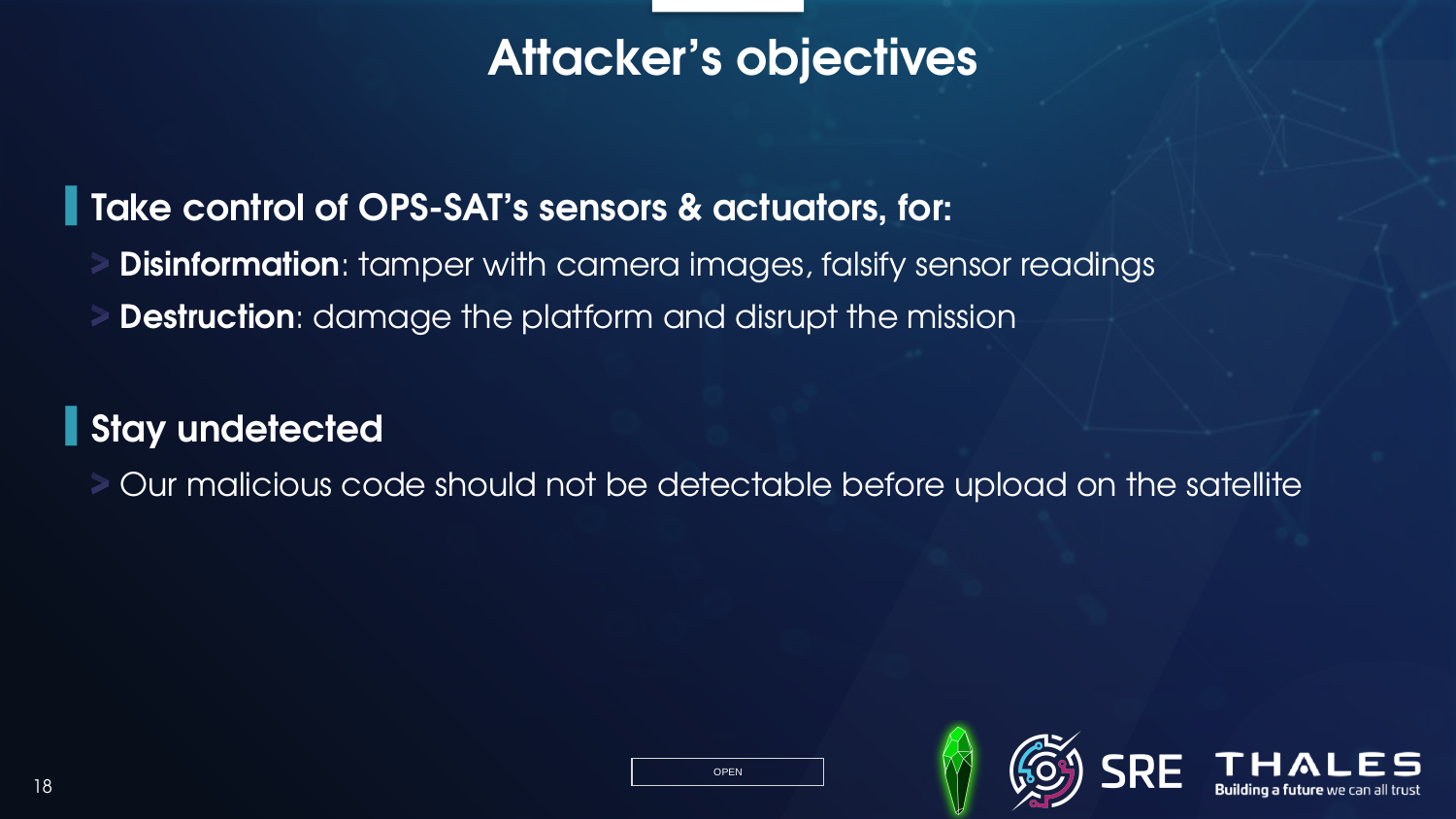

# Attacker’s objectives
Take control of OPS-SAT’s sensors & actuators, for:
Disinformation: tamper with camera images, falsify sensor readings
Destruction: damage the platform and disrupt the mission

Stay undetected
Our malicious code should not be detectable before upload on the satellite